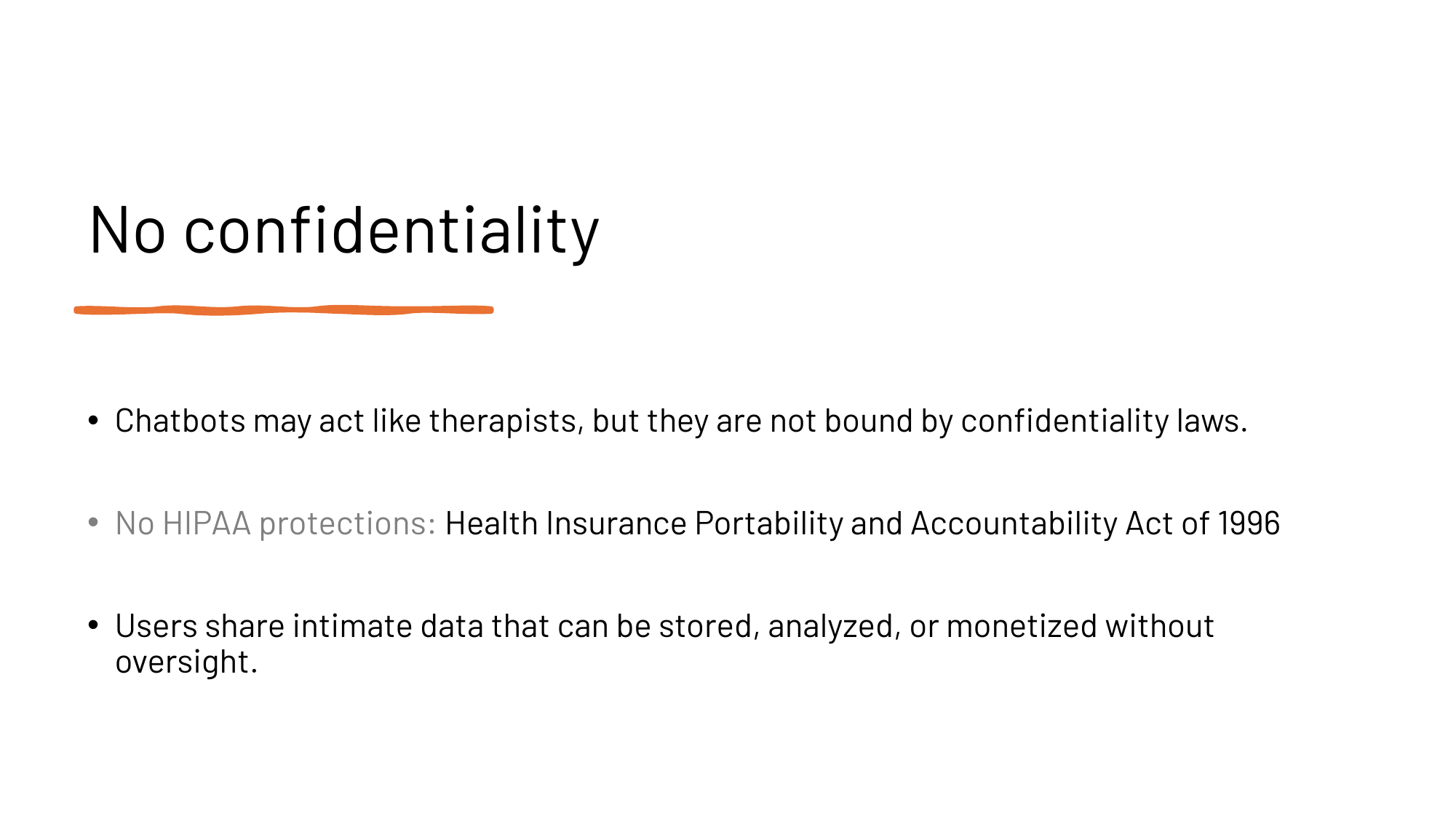

# No confidentiality

Chatbots may act like therapists, but they are not bound by confidentiality laws.

No HIPAA protections: Health Insurance Portability and Accountability Act of 1996

Users share intimate data that can be stored, analyzed, or monetized without oversight.